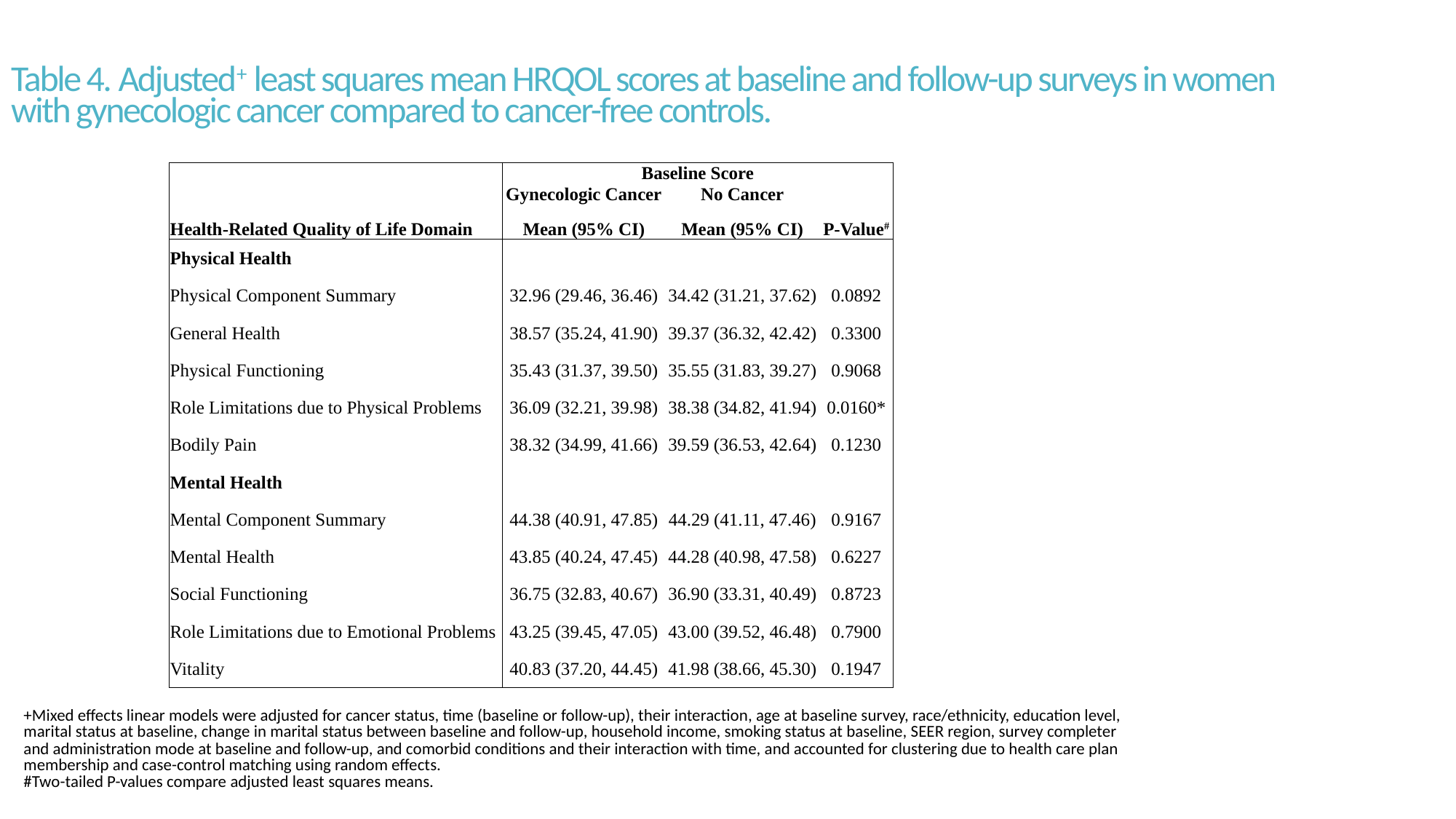

Table 4. Adjusted+ least squares mean HRQOL scores at baseline and follow-up surveys in women with gynecologic cancer compared to cancer-free controls.
|  | Baseline Score |  |  |
| --- | --- | --- | --- |
|  | Gynecologic Cancer | No Cancer | P-Value# |
| Health-Related Quality of Life Domain | Mean (95% CI) | Mean (95% CI) |  |
| Physical Health |  |  |  |
| Physical Component Summary | 32.96 (29.46, 36.46) | 34.42 (31.21, 37.62) | 0.0892 |
| General Health | 38.57 (35.24, 41.90) | 39.37 (36.32, 42.42) | 0.3300 |
| Physical Functioning | 35.43 (31.37, 39.50) | 35.55 (31.83, 39.27) | 0.9068 |
| Role Limitations due to Physical Problems | 36.09 (32.21, 39.98) | 38.38 (34.82, 41.94) | 0.0160\* |
| Bodily Pain | 38.32 (34.99, 41.66) | 39.59 (36.53, 42.64) | 0.1230 |
| Mental Health |  |  |  |
| Mental Component Summary | 44.38 (40.91, 47.85) | 44.29 (41.11, 47.46) | 0.9167 |
| Mental Health | 43.85 (40.24, 47.45) | 44.28 (40.98, 47.58) | 0.6227 |
| Social Functioning | 36.75 (32.83, 40.67) | 36.90 (33.31, 40.49) | 0.8723 |
| Role Limitations due to Emotional Problems | 43.25 (39.45, 47.05) | 43.00 (39.52, 46.48) | 0.7900 |
| Vitality | 40.83 (37.20, 44.45) | 41.98 (38.66, 45.30) | 0.1947 |
| +Mixed effects linear models were adjusted for cancer status, time (baseline or follow-up), their interaction, age at baseline survey, race/ethnicity, education level, marital status at baseline, change in marital status between baseline and follow-up, household income, smoking status at baseline, SEER region, survey completer and administration mode at baseline and follow-up, and comorbid conditions and their interaction with time, and accounted for clustering due to health care plan membership and case-control matching using random effects. #Two-tailed P-values compare adjusted least squares means. |
| --- |